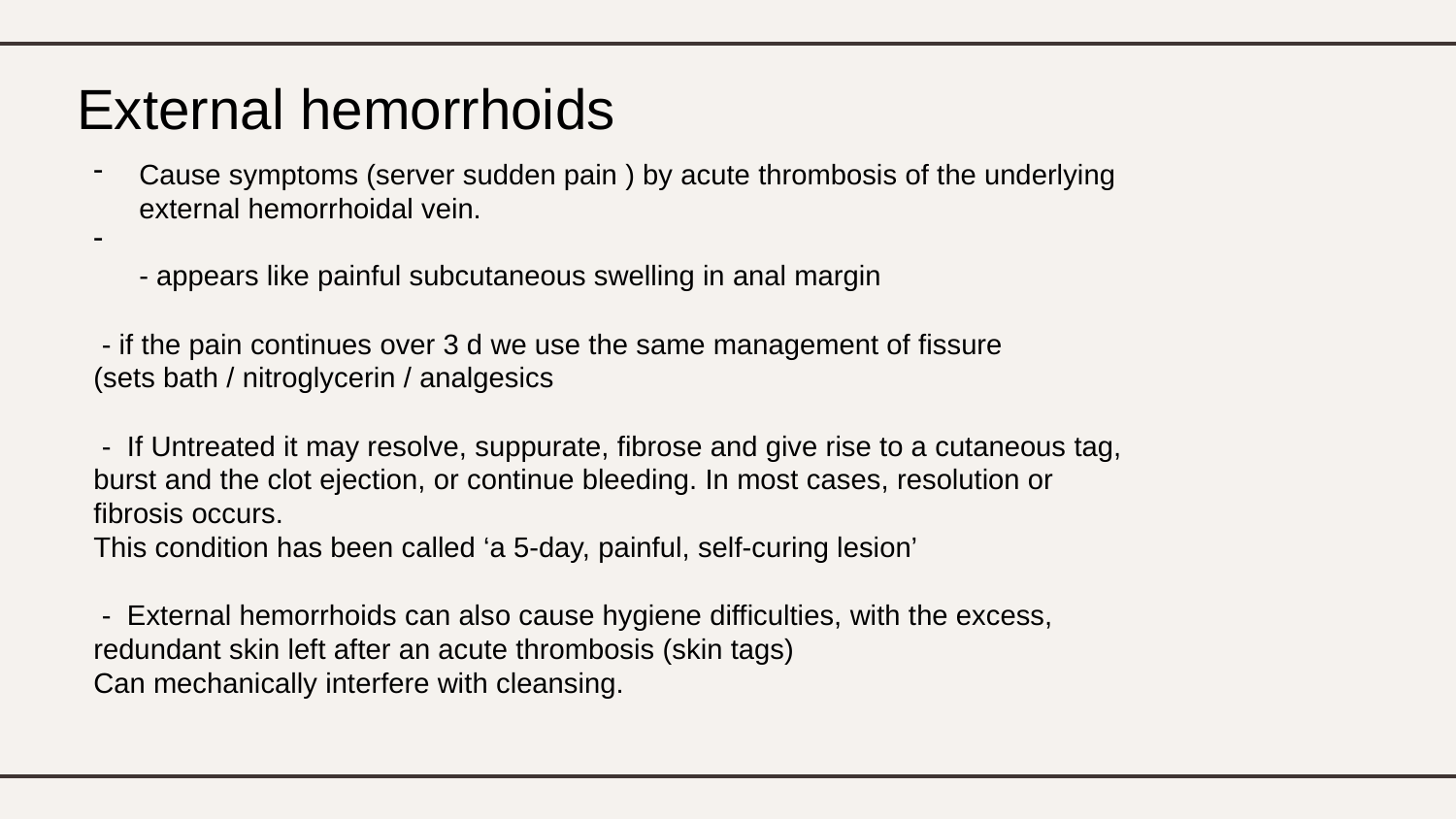

External hemorrhoids
Cause symptoms (server sudden pain ) by acute thrombosis of the underlying external hemorrhoidal vein.
- appears like painful subcutaneous swelling in anal margin

 - if the pain continues over 3 d we use the same management of fissure
(sets bath / nitroglycerin / analgesics

 -  If Untreated it may resolve, suppurate, fibrose and give rise to a cutaneous tag, burst and the clot ejection, or continue bleeding. In most cases, resolution or fibrosis occurs. 
This condition has been called ‘a 5-day, painful, self-curing lesion’
 -  External hemorrhoids can also cause hygiene difficulties, with the excess, redundant skin left after an acute thrombosis (skin tags)
Can mechanically interfere with cleansing.